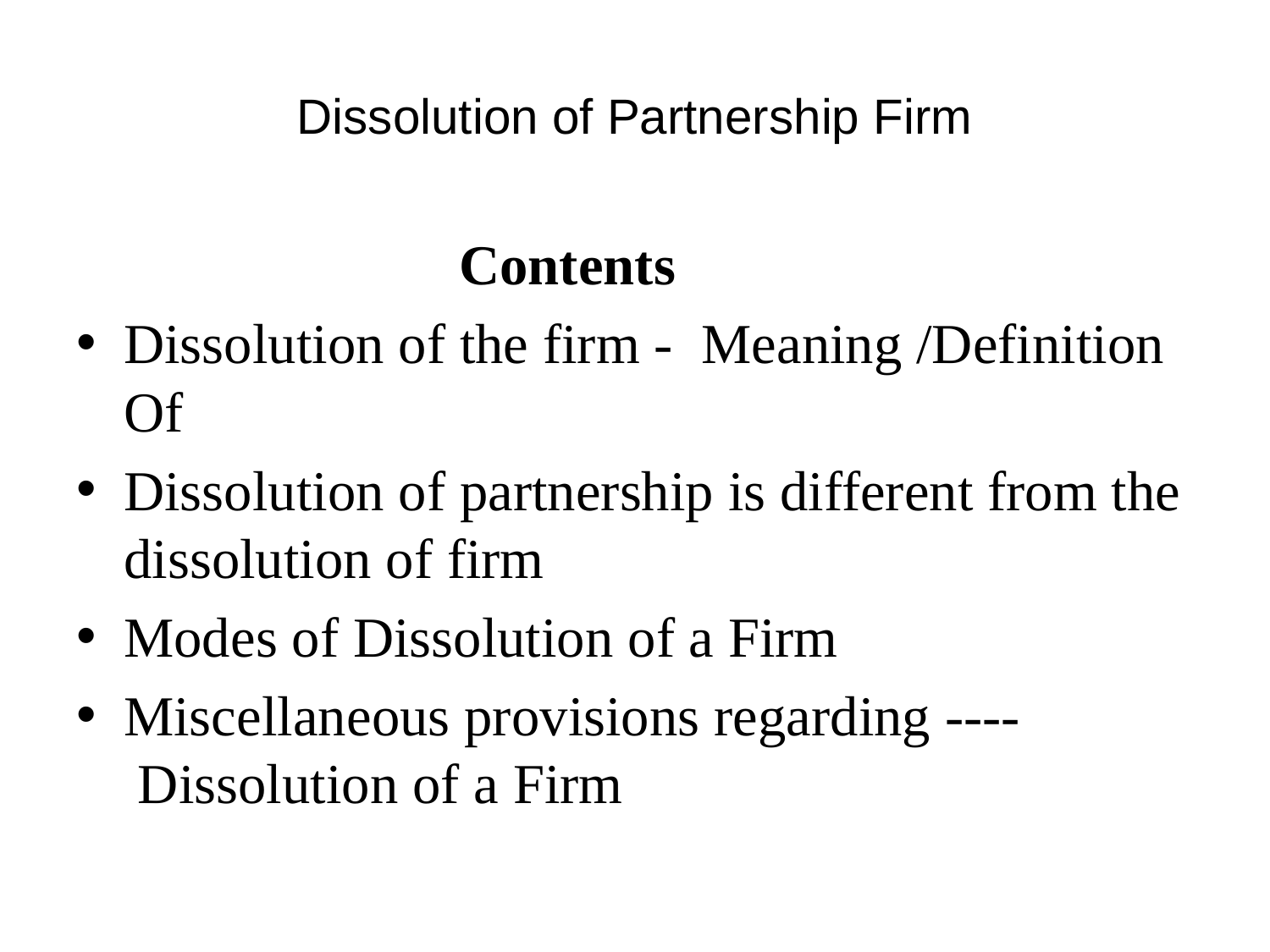

# Dissolution of Partnership Firm
                           Contents
Dissolution of the firm -  Meaning /Definition Of
Dissolution of partnership is different from the dissolution of firm
Modes of Dissolution of a Firm
Miscellaneous provisions regarding ----
 Dissolution of a Firm